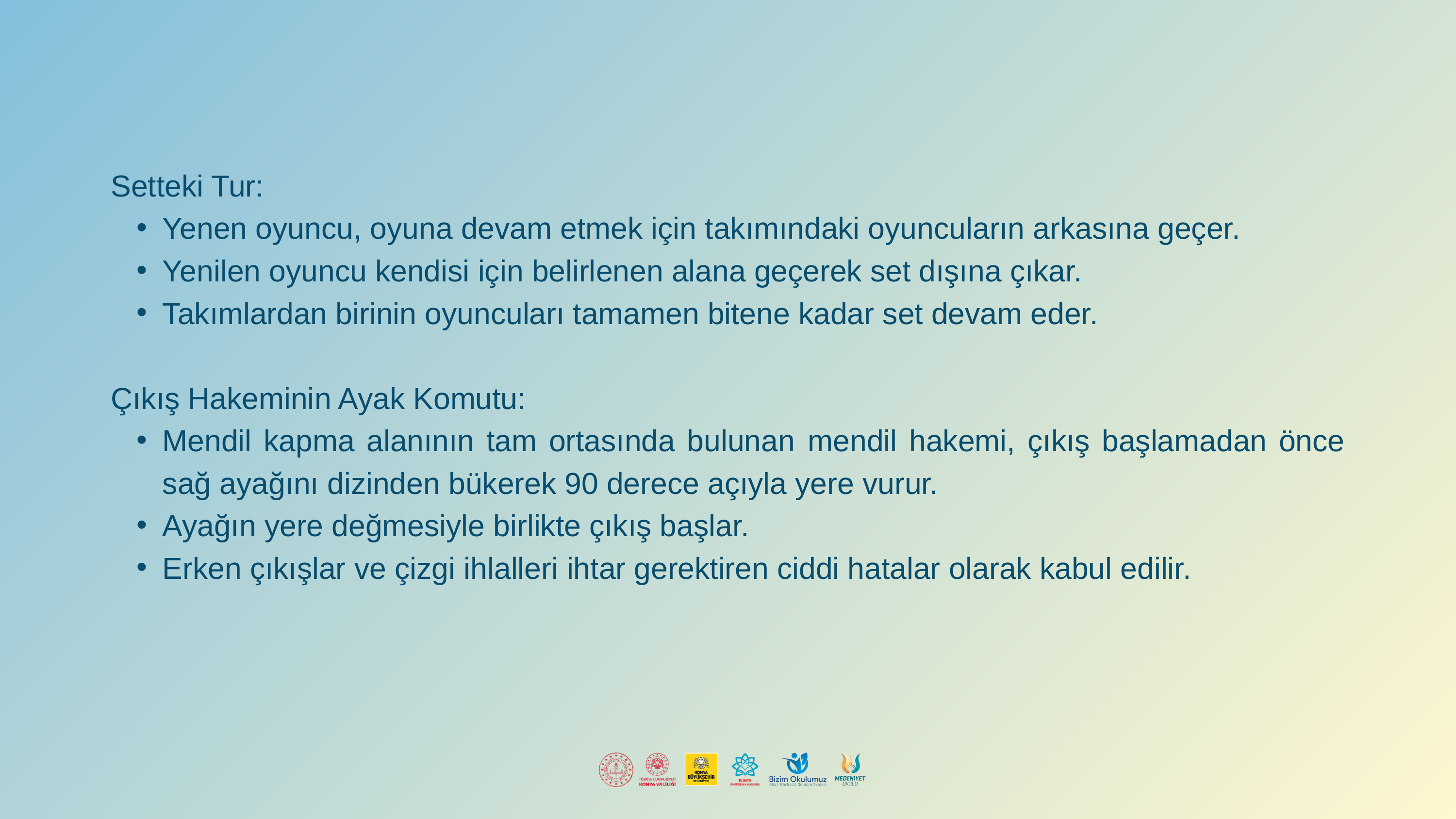

Setteki Tur:
Yenen oyuncu, oyuna devam etmek için takımındaki oyuncuların arkasına geçer.
Yenilen oyuncu kendisi için belirlenen alana geçerek set dışına çıkar.
Takımlardan birinin oyuncuları tamamen bitene kadar set devam eder.

Çıkış Hakeminin Ayak Komutu:
Mendil kapma alanının tam ortasında bulunan mendil hakemi, çıkış başlamadan önce sağ ayağını dizinden bükerek 90 derece açıyla yere vurur.
Ayağın yere değmesiyle birlikte çıkış başlar.
Erken çıkışlar ve çizgi ihlalleri ihtar gerektiren ciddi hatalar olarak kabul edilir.